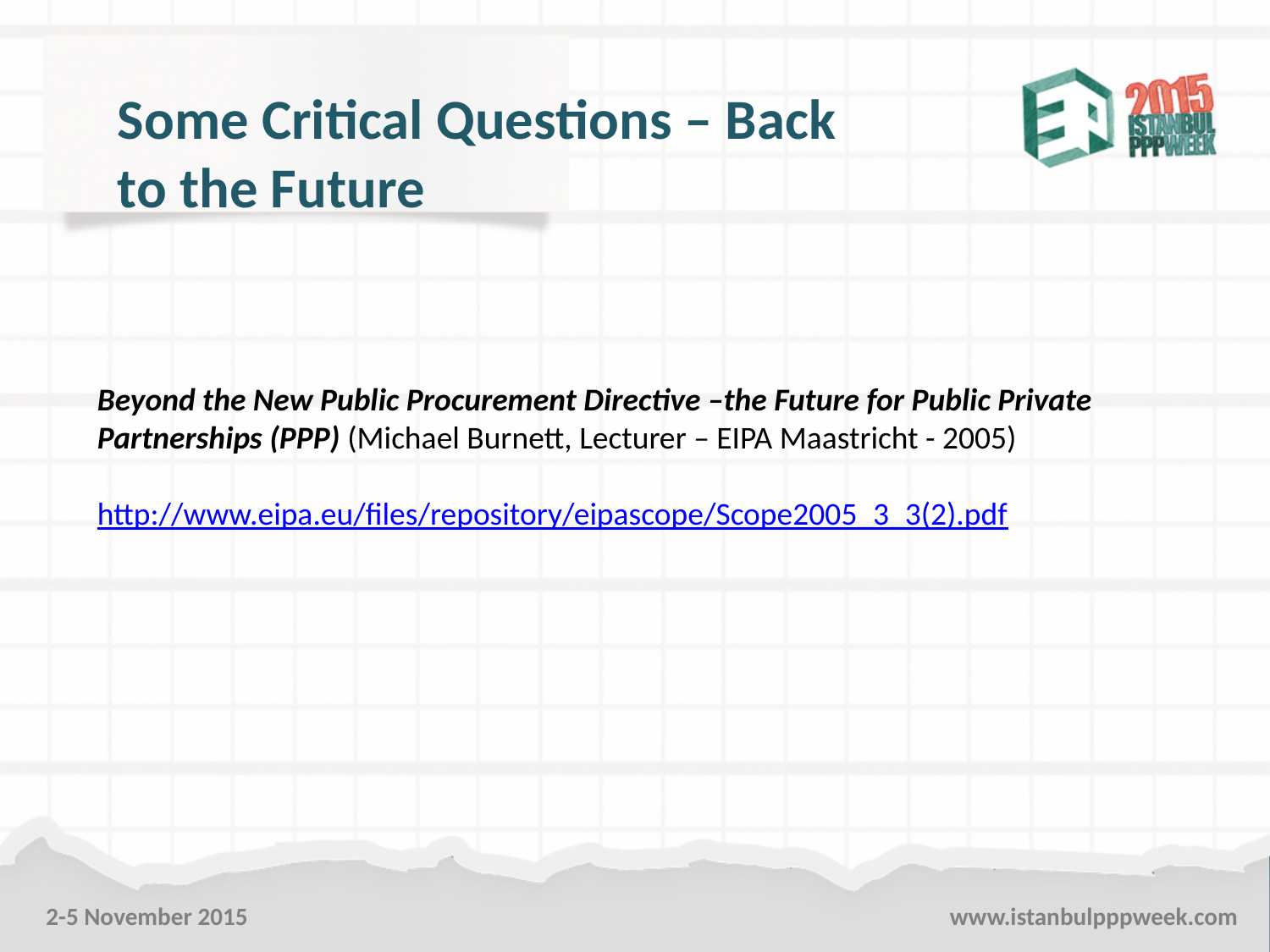

Some Critical Questions – Back to the Future

Beyond the New Public Procurement Directive –the Future for Public Private Partnerships (PPP) (Michael Burnett, Lecturer – EIPA Maastricht - 2005)

http://www.eipa.eu/files/repository/eipascope/Scope2005_3_3(2).pdf

2-5 November 2015
www.istanbulpppweek.com